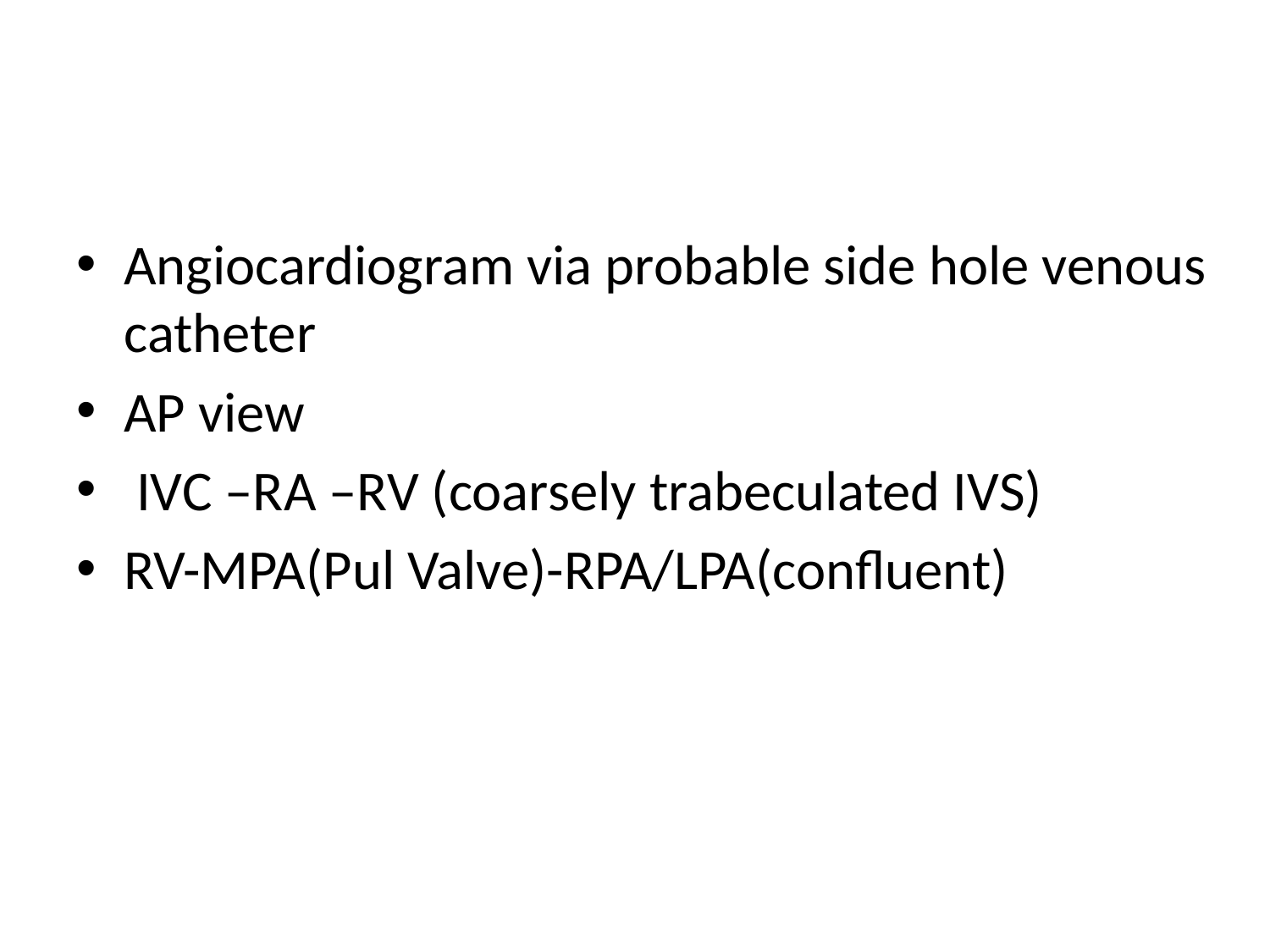

#
Angiocardiogram via probable side hole venous catheter
AP view
 IVC –RA –RV (coarsely trabeculated IVS)
RV-MPA(Pul Valve)-RPA/LPA(confluent)